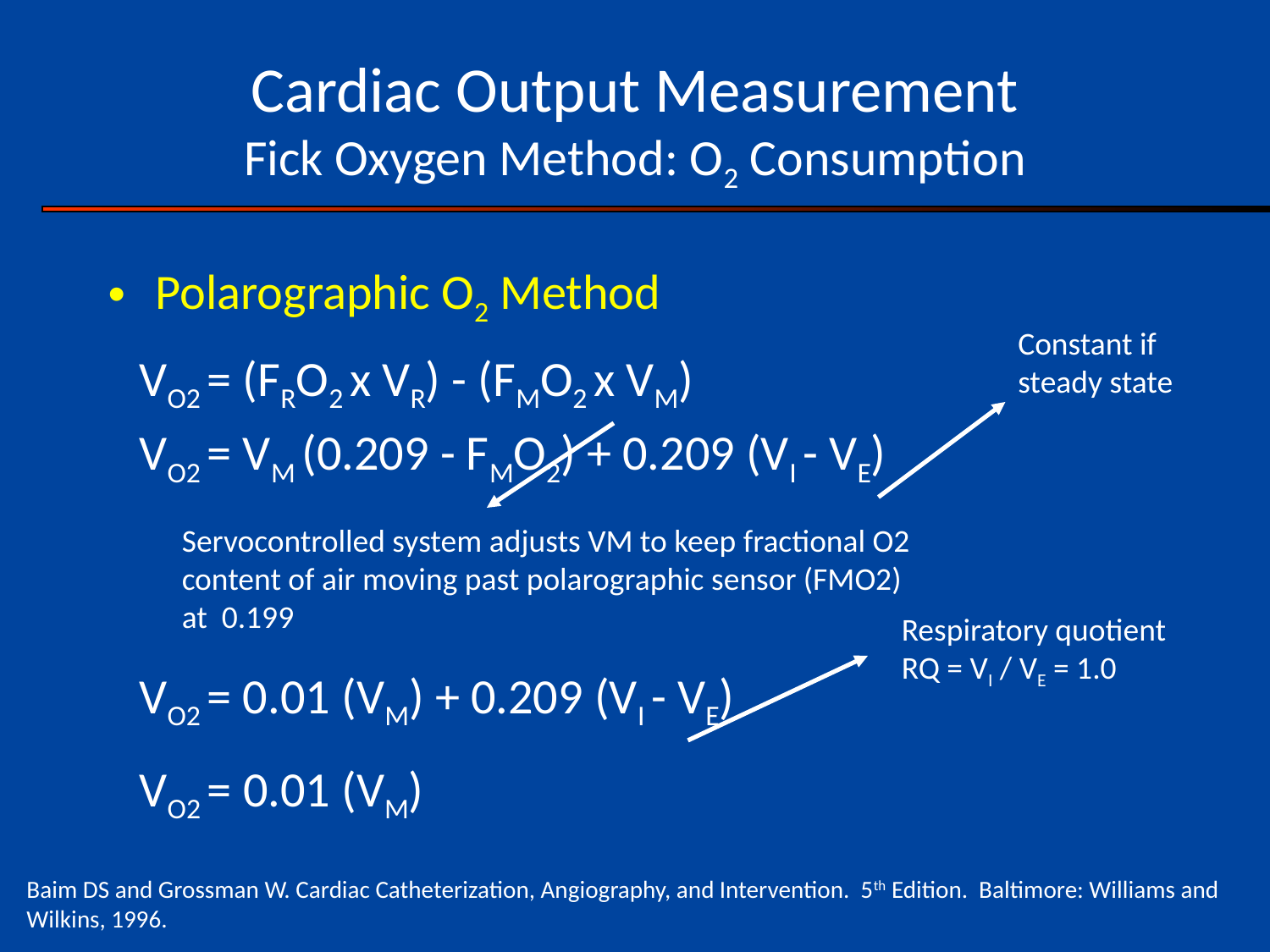

# Cardiac Output Measurement Fick Oxygen Method: O2 Consumption

Polarographic O2 Method
Constant if steady state
VO2 = (FRO2 x VR) - (FMO2 x VM)

VO2 = VM (0.209 - FMO2) + 0.209 (VI - VE)

Servocontrolled system adjusts VM to keep fractional O2 content of air moving past polarographic sensor (FMO2) at  0.199
Respiratory quotient
RQ = VI / VE = 1.0

VO2 = 0.01 (VM) + 0.209 (VI - VE)
VO2 = 0.01 (VM)
Baim DS and Grossman W. Cardiac Catheterization, Angiography, and Intervention.  5th Edition.  Baltimore: Williams and Wilkins, 1996.